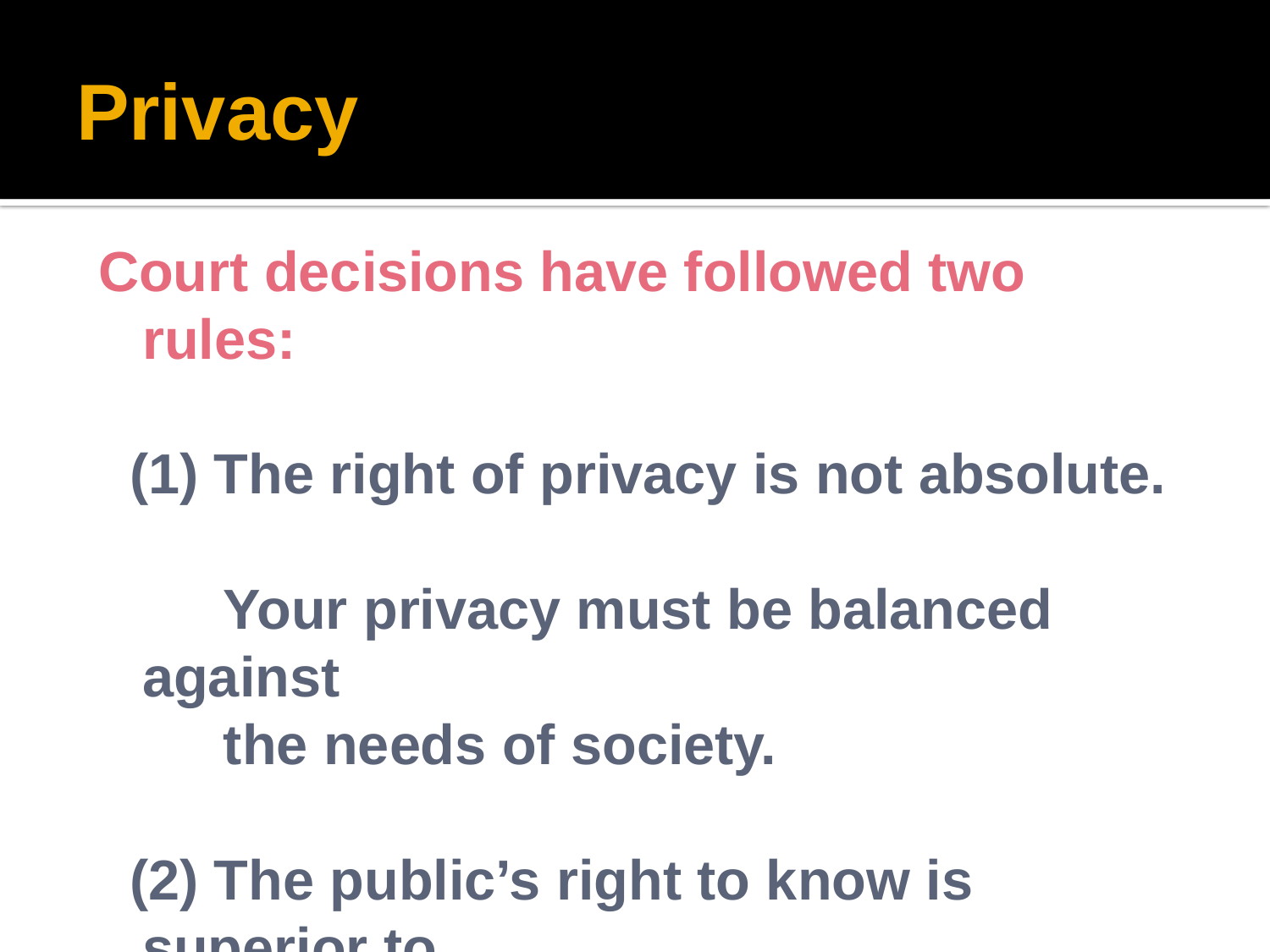

# Privacy
Court decisions have followed two rules:

  (1) The right of privacy is not absolute.
        Your privacy must be balanced against
        the needs of society.

  (2) The public’s right to know is superior to
         the individual’s right of privacy.